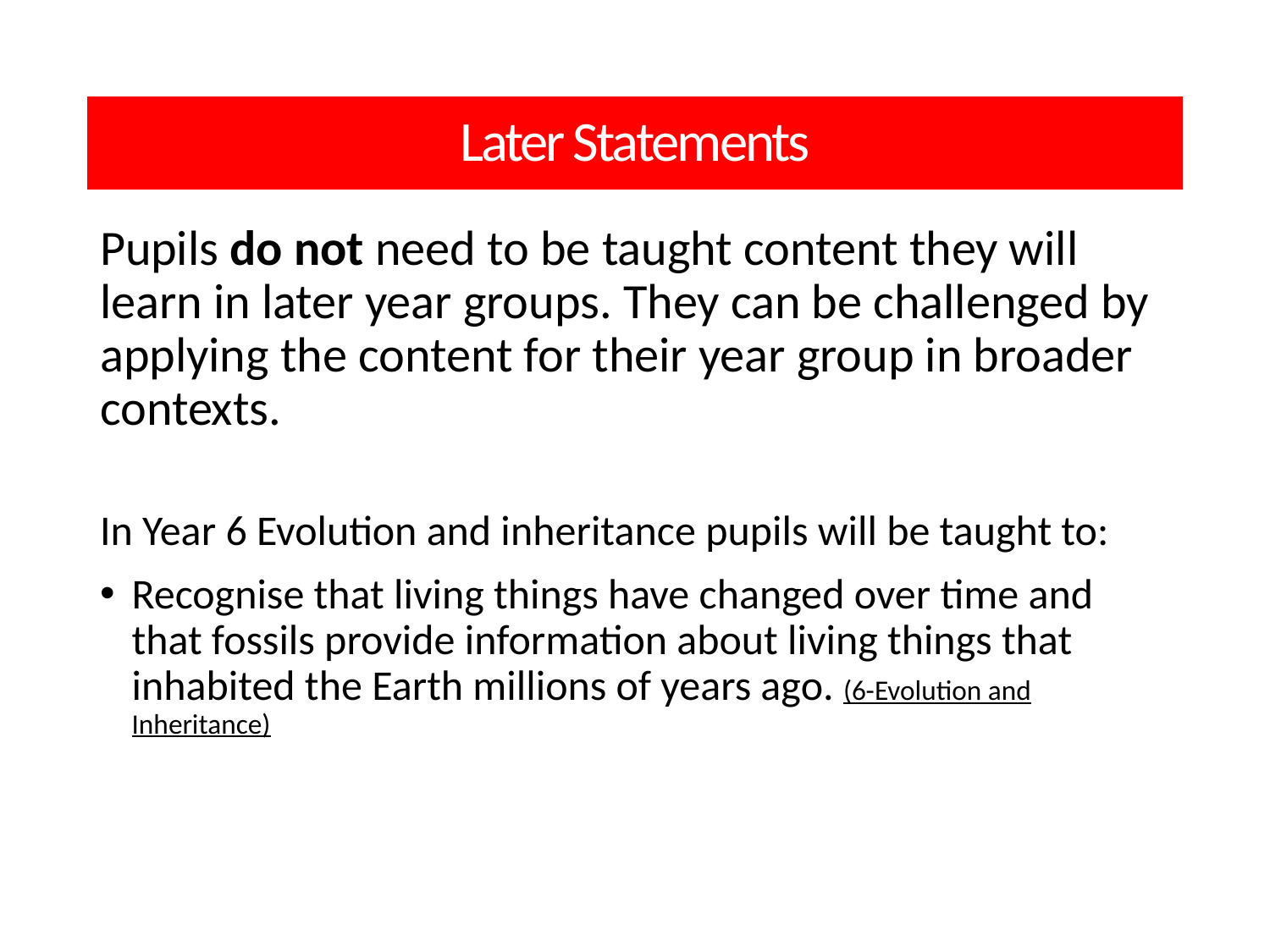

Later Statements
Pupils do not need to be taught content they will learn in later year groups. They can be challenged by applying the content for their year group in broader contexts.

In Year 6 Evolution and inheritance pupils will be taught to:
Recognise that living things have changed over time and that fossils provide information about living things that inhabited the Earth millions of years ago. (6-Evolution and Inheritance)